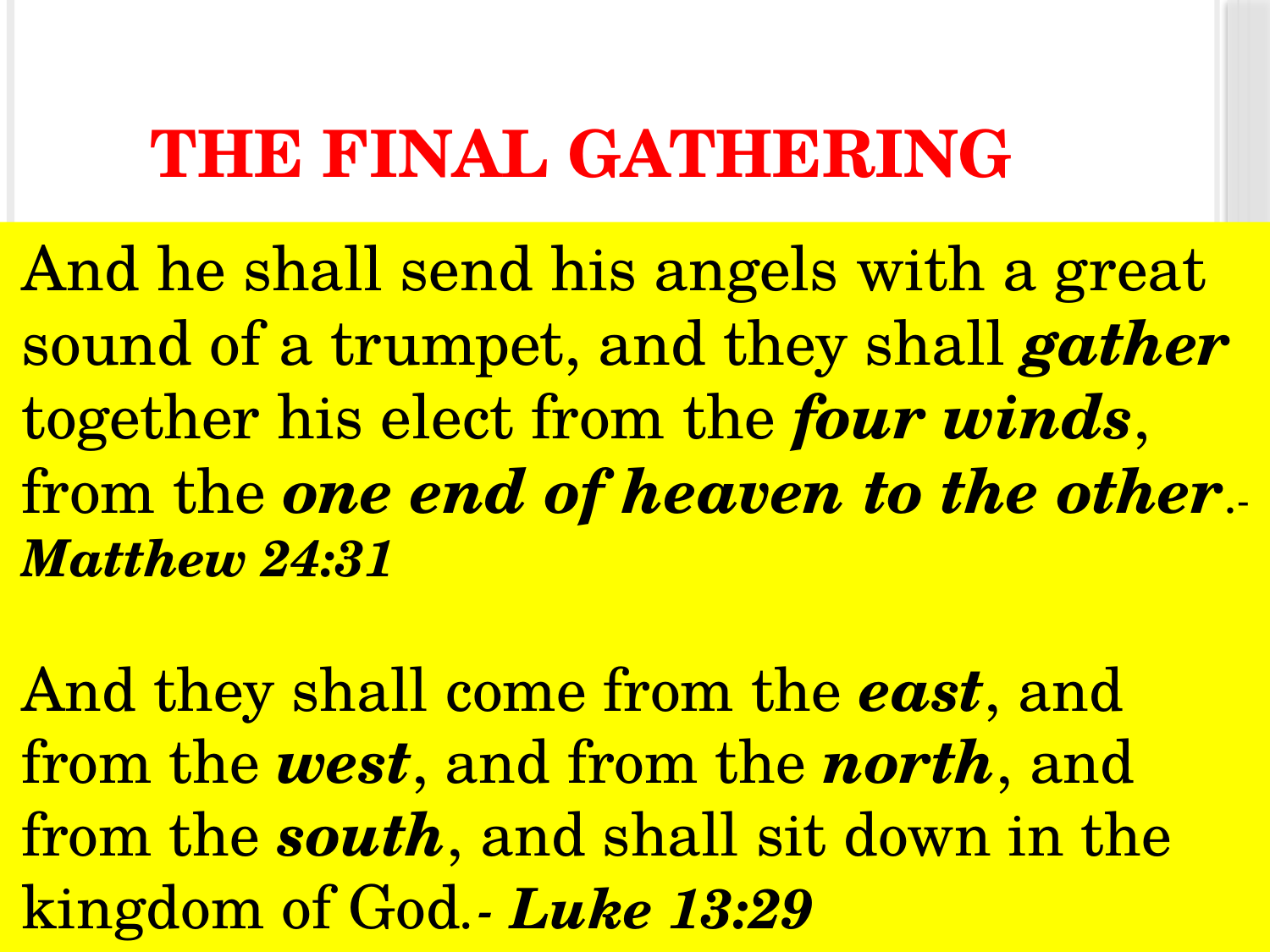

# The Final Gathering
And he shall send his angels with a great sound of a trumpet, and they shall gather together his elect from the four winds, from the one end of heaven to the other.-Matthew 24:31

And they shall come from the east, and from the west, and from the north, and from the south, and shall sit down in the kingdom of God.- Luke 13:29